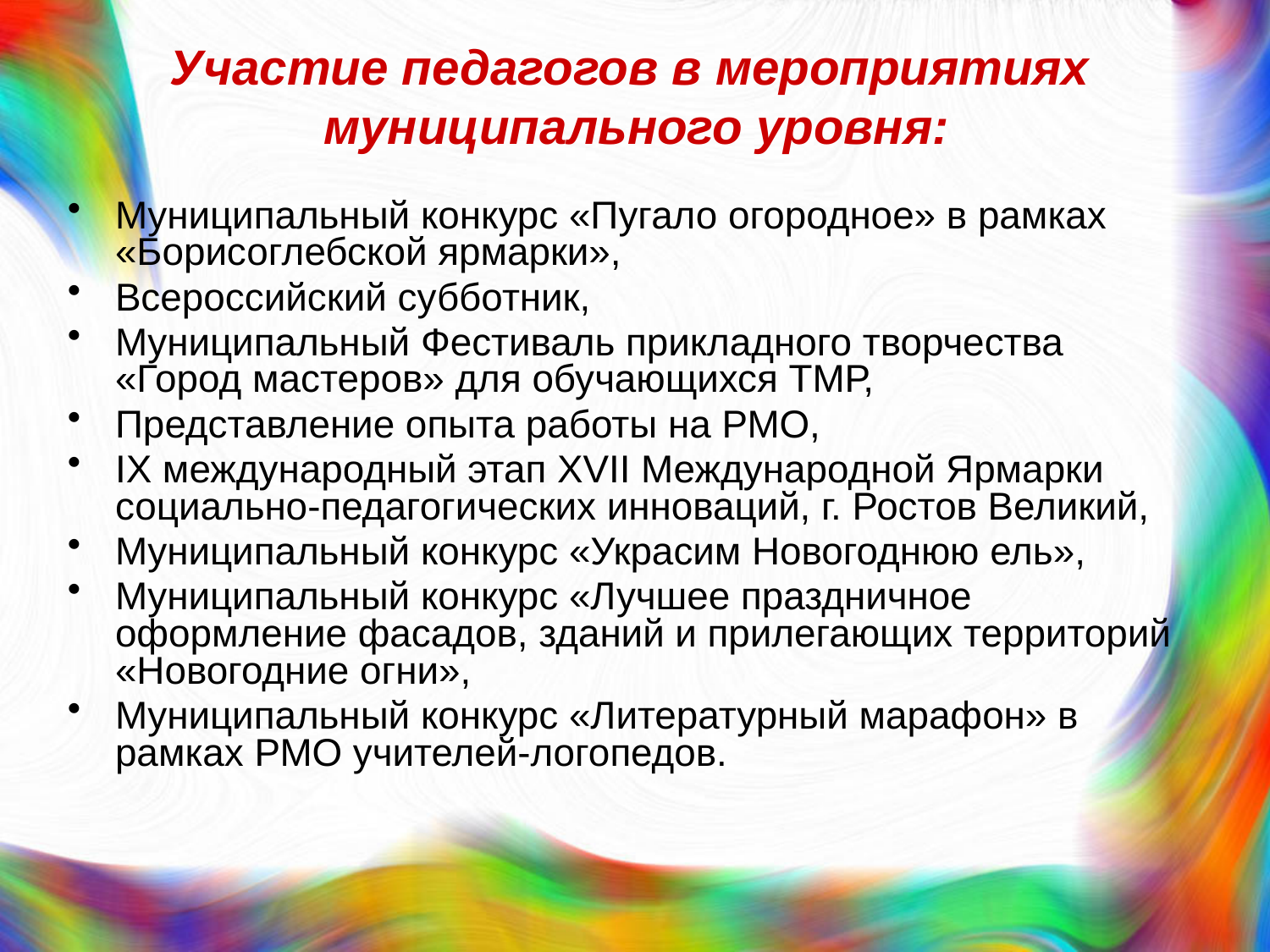

# Участие педагогов в мероприятиях муниципального уровня:
Муниципальный конкурс «Пугало огородное» в рамках «Борисоглебской ярмарки»,
Всероссийский субботник,
Муниципальный Фестиваль прикладного творчества «Город мастеров» для обучающихся ТМР,
Представление опыта работы на РМО,
IX международный этап XVII Международной Ярмарки социально-педагогических инноваций, г. Ростов Великий,
Муниципальный конкурс «Украсим Новогоднюю ель»,
Муниципальный конкурс «Лучшее праздничное оформление фасадов, зданий и прилегающих территорий «Новогодние огни»,
Муниципальный конкурс «Литературный марафон» в рамках РМО учителей-логопедов.